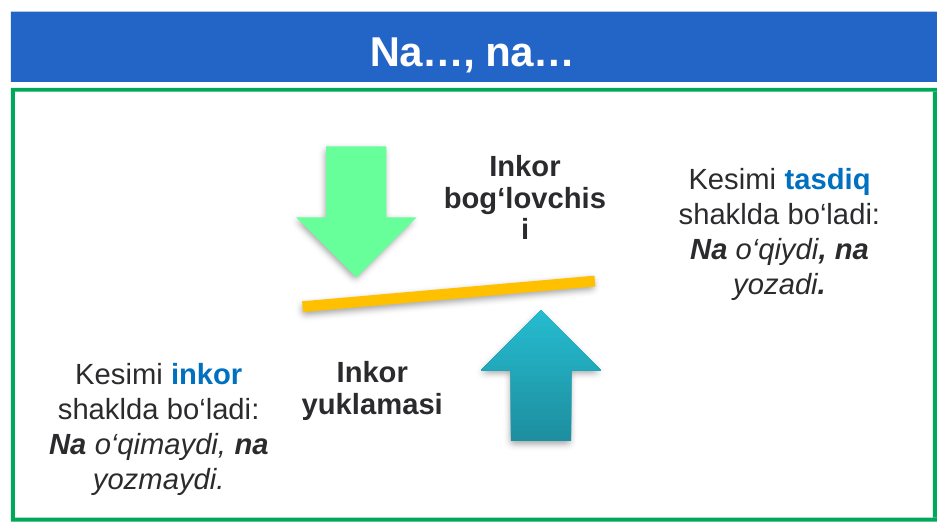

# Na…, na…
Inkor bog‘lovchisi
Inkor yuklamasi
Kesimi tasdiq shaklda bo‘ladi:
Na o‘qiydi, na yozadi.
Kesimi inkor shaklda bo‘ladi:
Na o‘qimaydi, na yozmaydi.